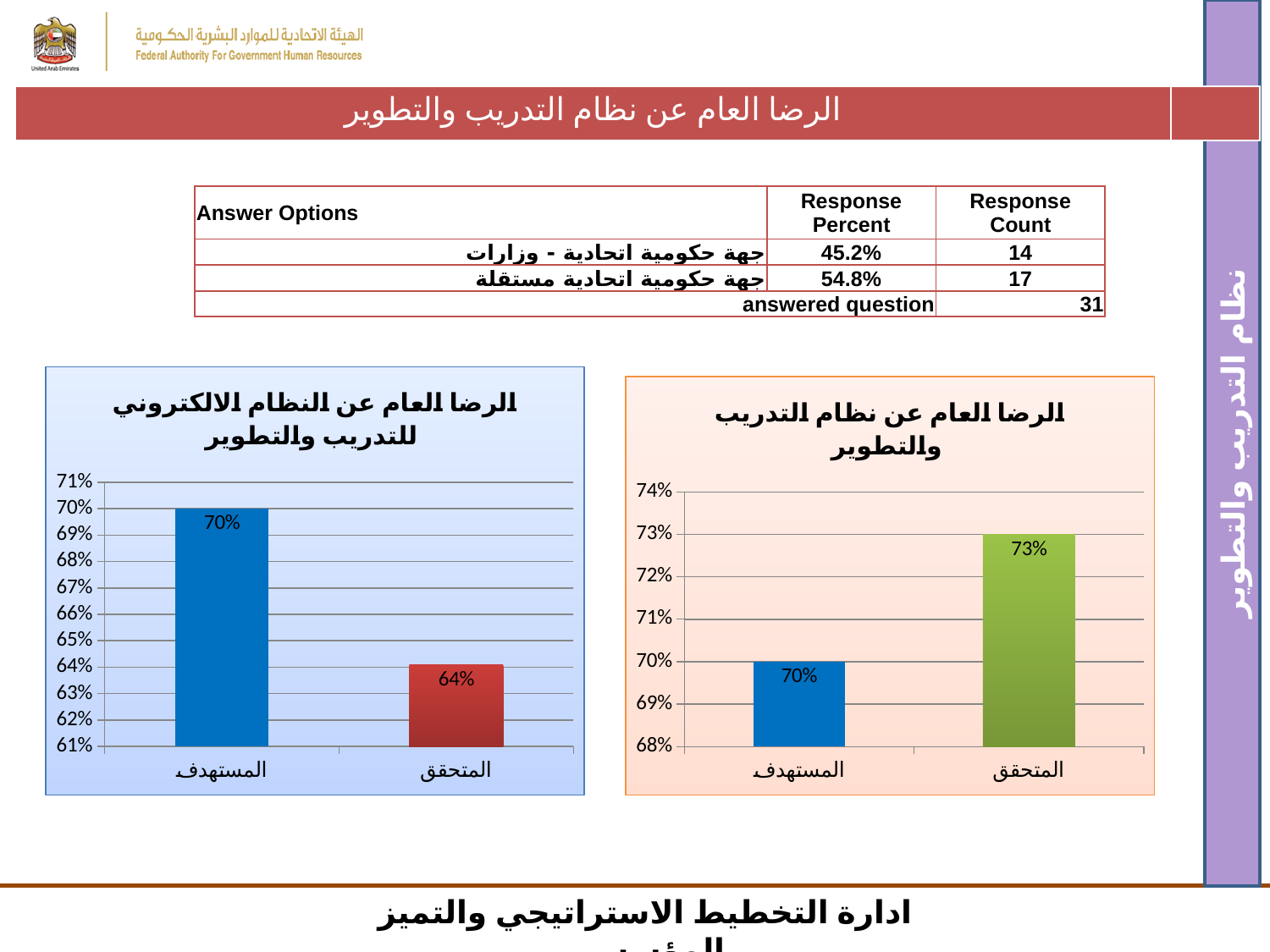

| الرضا العام عن نظام التدريب والتطوير |  |
| --- | --- |
| Answer Options | Response Percent | Response Count |
| --- | --- | --- |
| جهة حكومية اتحادية - وزارات | 45.2% | 14 |
| جهة حكومية اتحادية مستقلة | 54.8% | 17 |
| answered question |  | 31 |

### Chart:

| Category | الرضا العام عن النظام الالكتروني للتدريب والتطوير  |
|---|---|
| المستهدف | 0.7 |
| المتحقق | 0.641 |

### Chart:

| Category | الرضا العام عن نظام التدريب والتطوير  |
|---|---|
| المستهدف | 0.7 |
| المتحقق | 0.73 |
نظام التدريب والتطوير